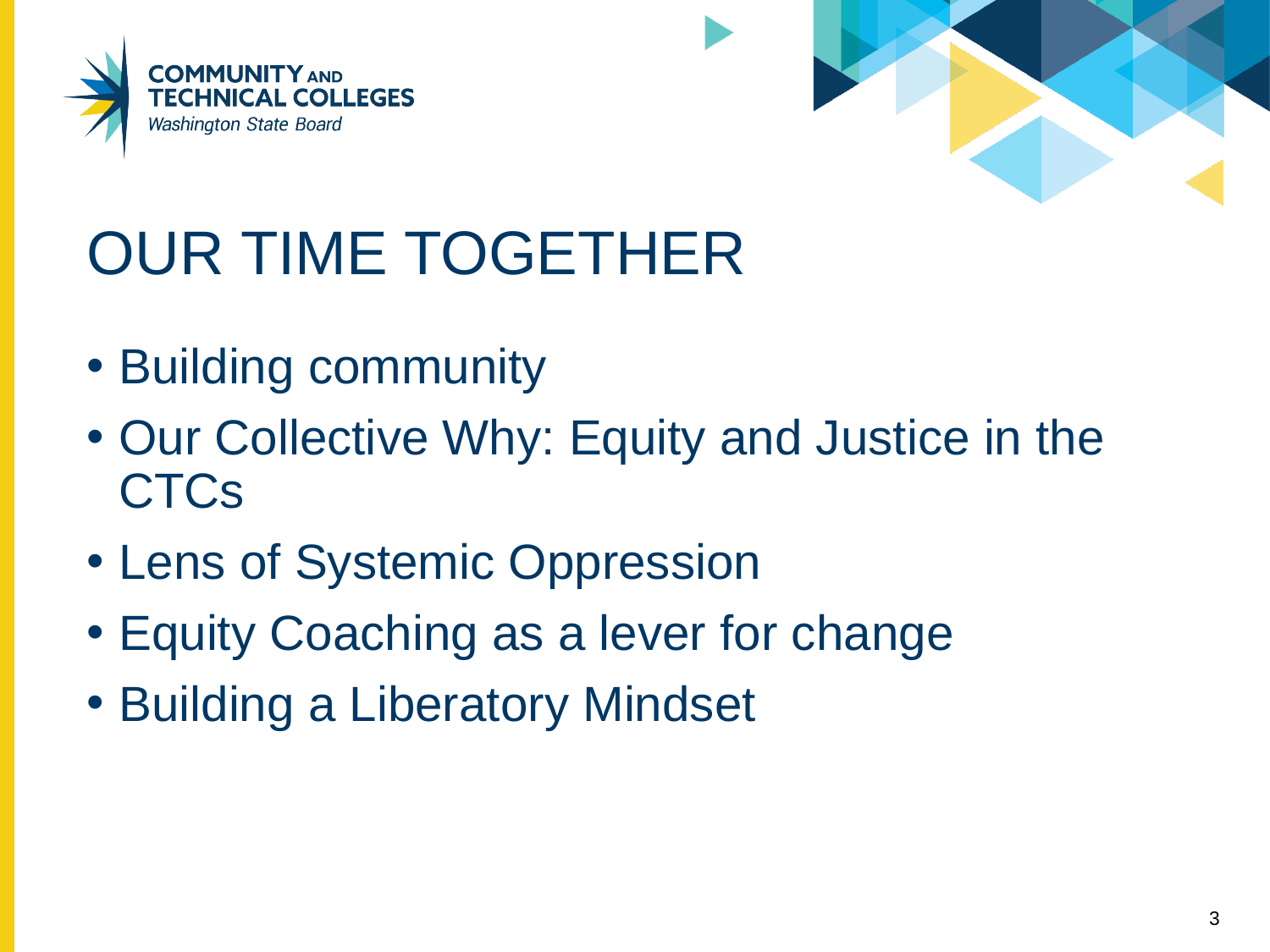

# Our Time together
Building community
Our Collective Why: Equity and Justice in the CTCs
Lens of Systemic Oppression
Equity Coaching as a lever for change
Building a Liberatory Mindset

3